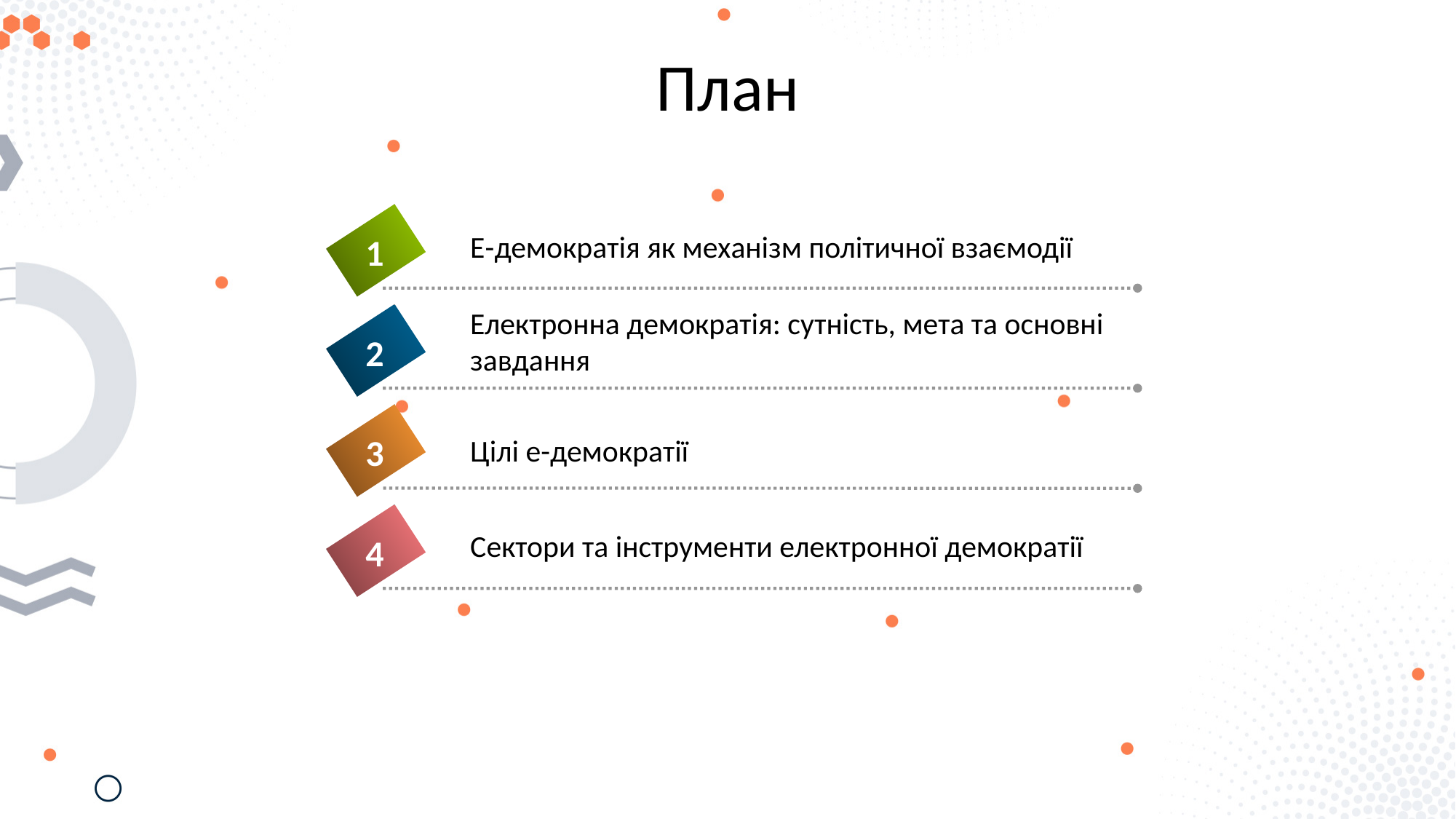

# План

Е-демократія як механізм політичної взаємодії
1

Електронна демократія: сутність, мета та основні завдання

2

3

Цілі е-демократії
Сектори та інструменти електронної демократії

4